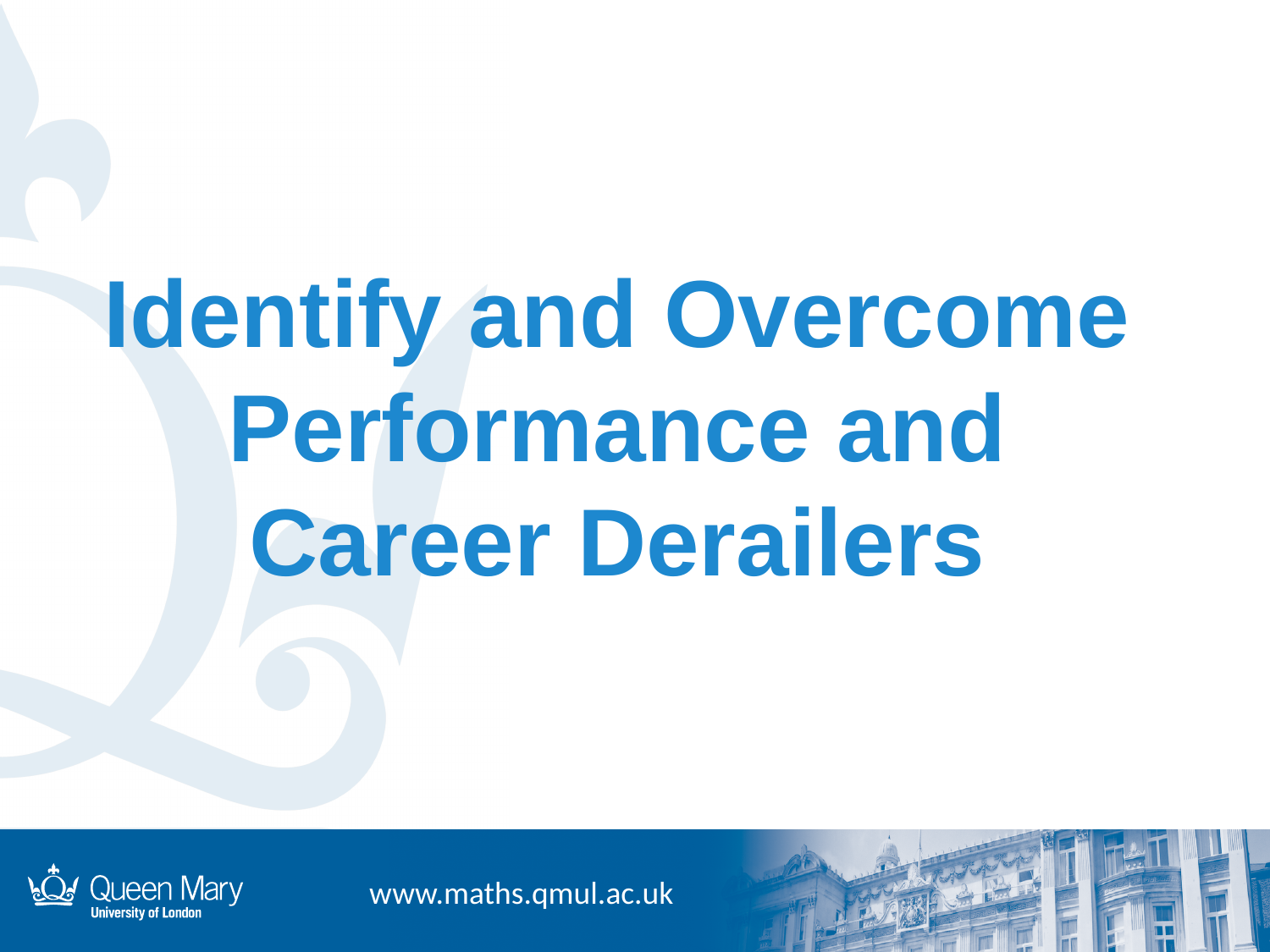

# Identify and Overcome Performance and Career Derailers